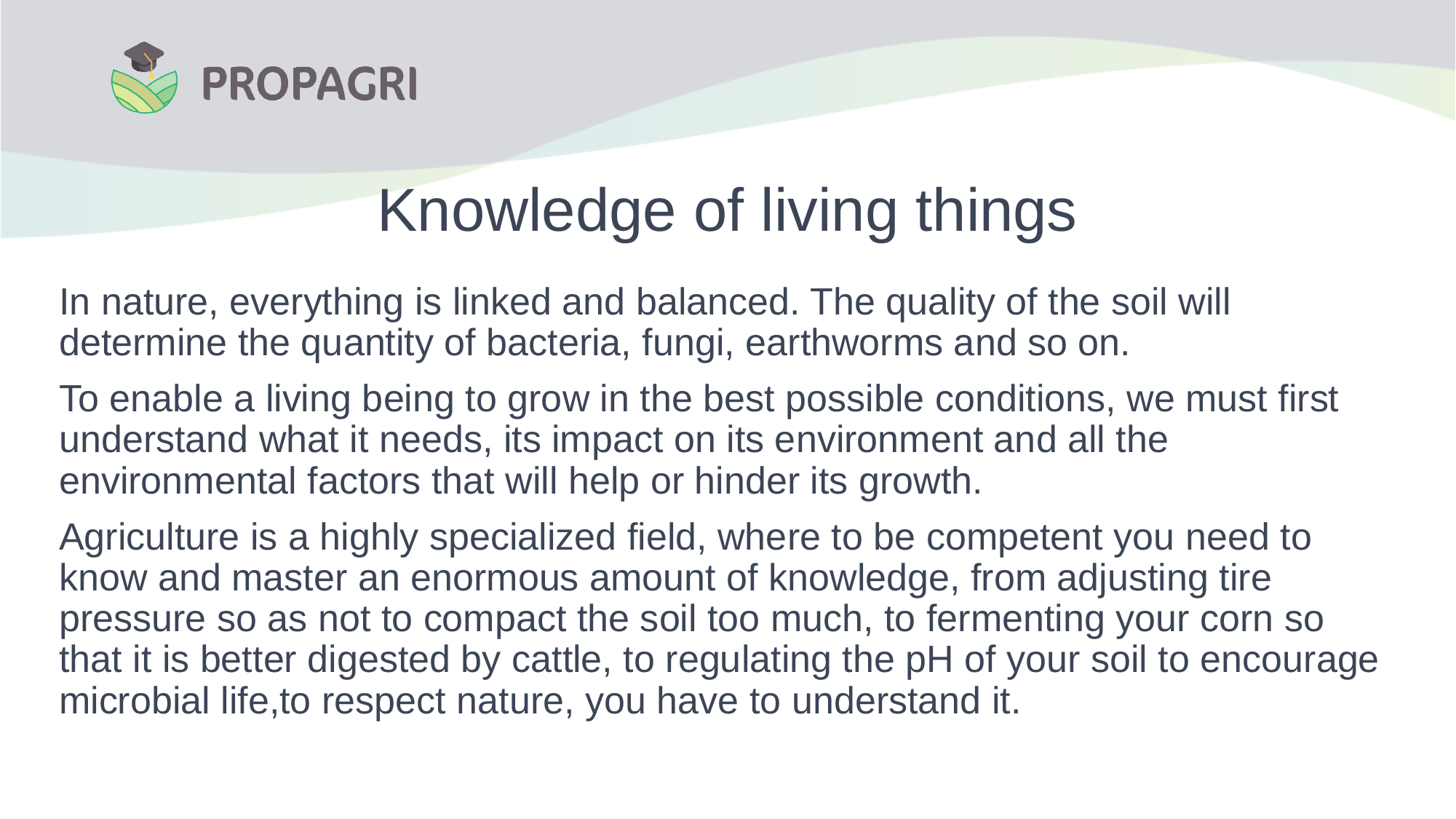

# Knowledge of living things
In nature, everything is linked and balanced. The quality of the soil will determine the quantity of bacteria, fungi, earthworms and so on.
To enable a living being to grow in the best possible conditions, we must first understand what it needs, its impact on its environment and all the environmental factors that will help or hinder its growth.
Agriculture is a highly specialized field, where to be competent you need to know and master an enormous amount of knowledge, from adjusting tire pressure so as not to compact the soil too much, to fermenting your corn so that it is better digested by cattle, to regulating the pH of your soil to encourage microbial life,to respect nature, you have to understand it.